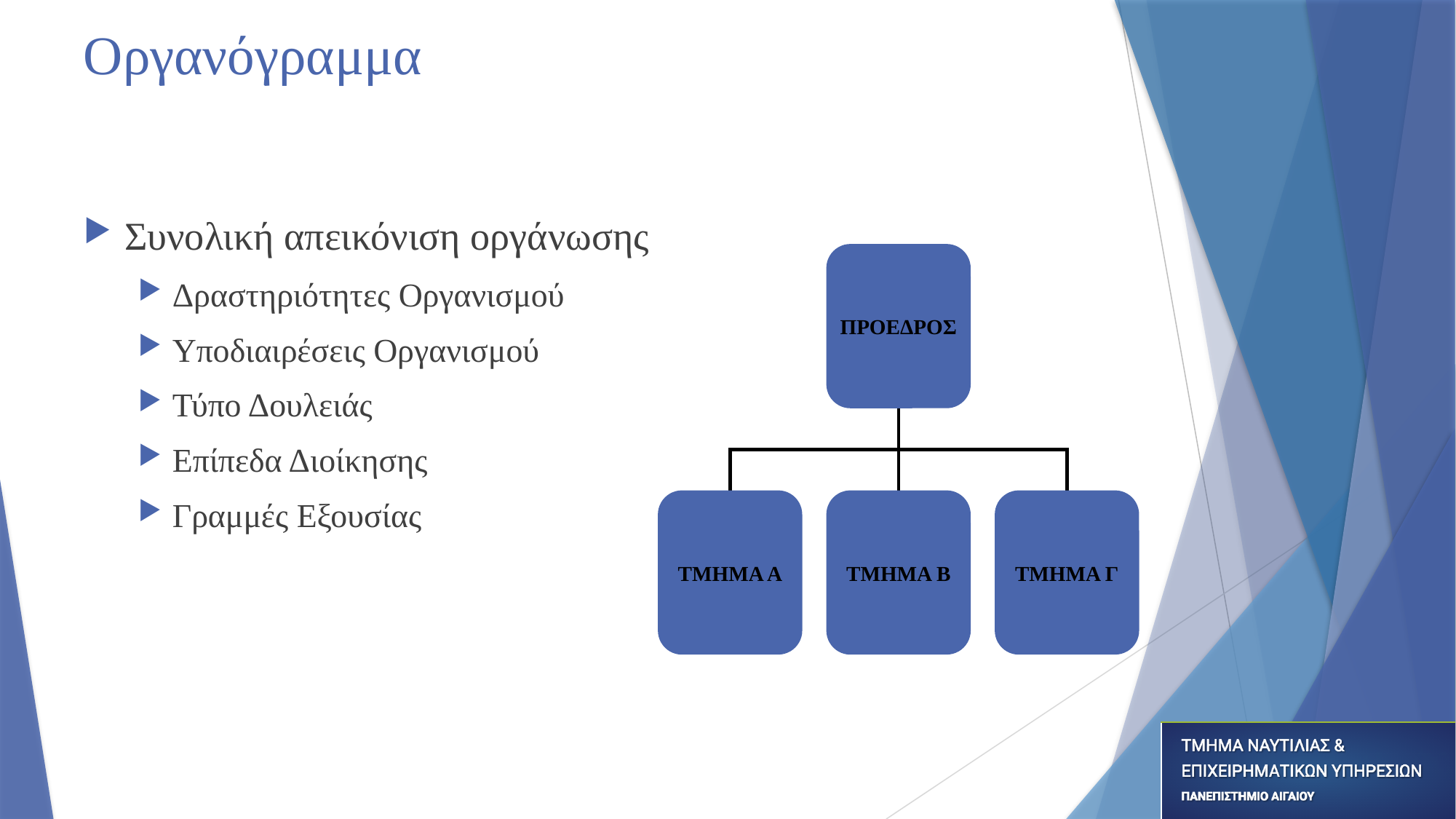

# Οργανόγραμμα
Συνολική απεικόνιση οργάνωσης
Δραστηριότητες Οργανισμού
Υποδιαιρέσεις Οργανισμού
Τύπο Δουλειάς
Επίπεδα Διοίκησης
Γραμμές Εξουσίας

ΠΡΟΕΔΡΟΣ
ΤΜΗΜΑ Α
ΤΜΗΜΑ Β
ΤΜΗΜΑ Γ